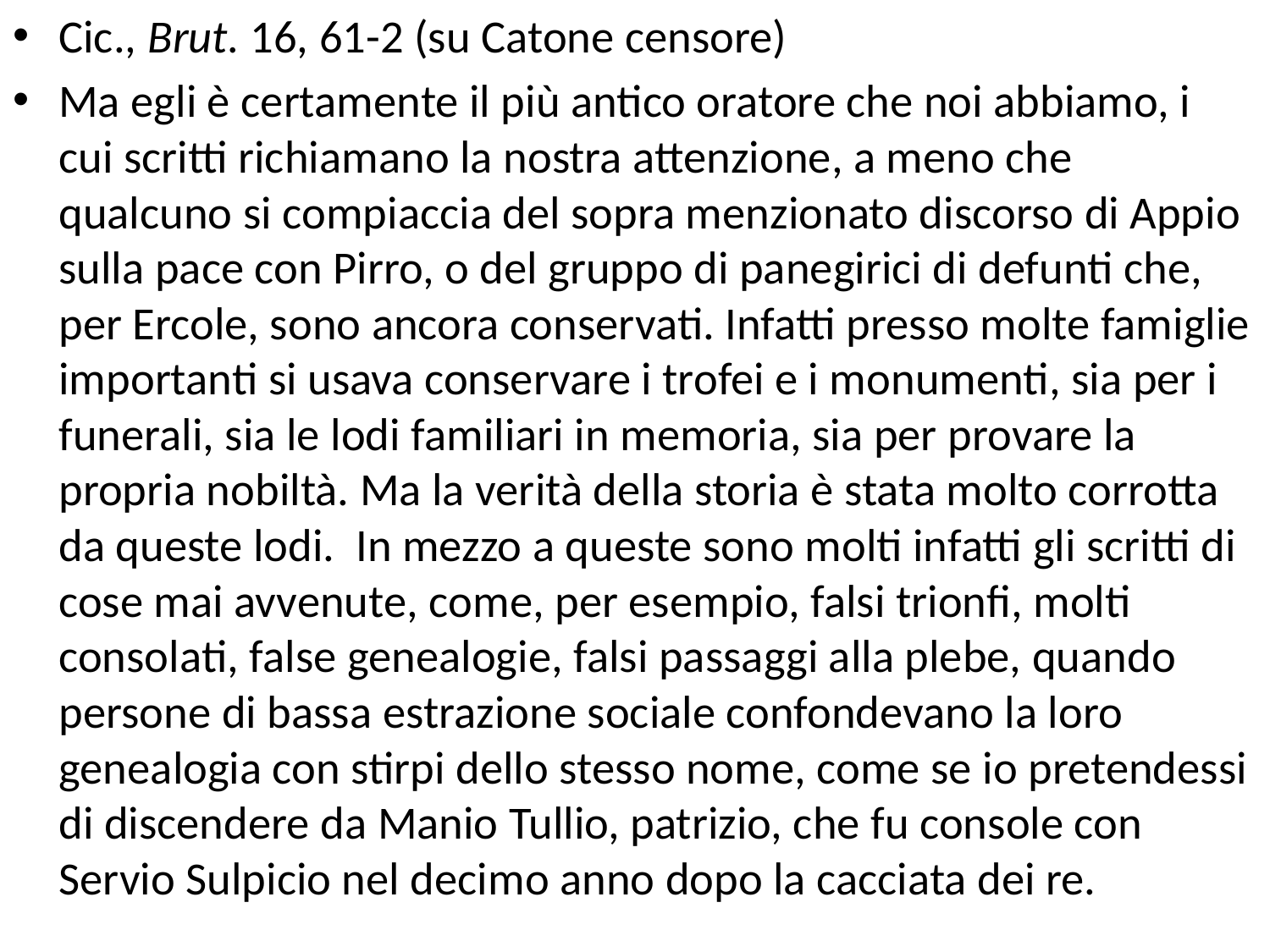

Cic., Brut. 16, 61-2 (su Catone censore)
Ma egli è certamente il più antico oratore che noi abbiamo, i cui scritti richiamano la nostra attenzione, a meno che qualcuno si compiaccia del sopra menzionato discorso di Appio sulla pace con Pirro, o del gruppo di panegirici di defunti che, per Ercole, sono ancora conservati. Infatti presso molte famiglie importanti si usava conservare i trofei e i monumenti, sia per i funerali, sia le lodi familiari in memoria, sia per provare la propria nobiltà. Ma la verità della storia è stata molto corrotta da queste lodi.  In mezzo a queste sono molti infatti gli scritti di cose mai avvenute, come, per esempio, falsi trionfi, molti consolati, false genealogie, falsi passaggi alla plebe, quando persone di bassa estrazione sociale confondevano la loro genealogia con stirpi dello stesso nome, come se io pretendessi di discendere da Manio Tullio, patrizio, che fu console con Servio Sulpicio nel decimo anno dopo la cacciata dei re.

#